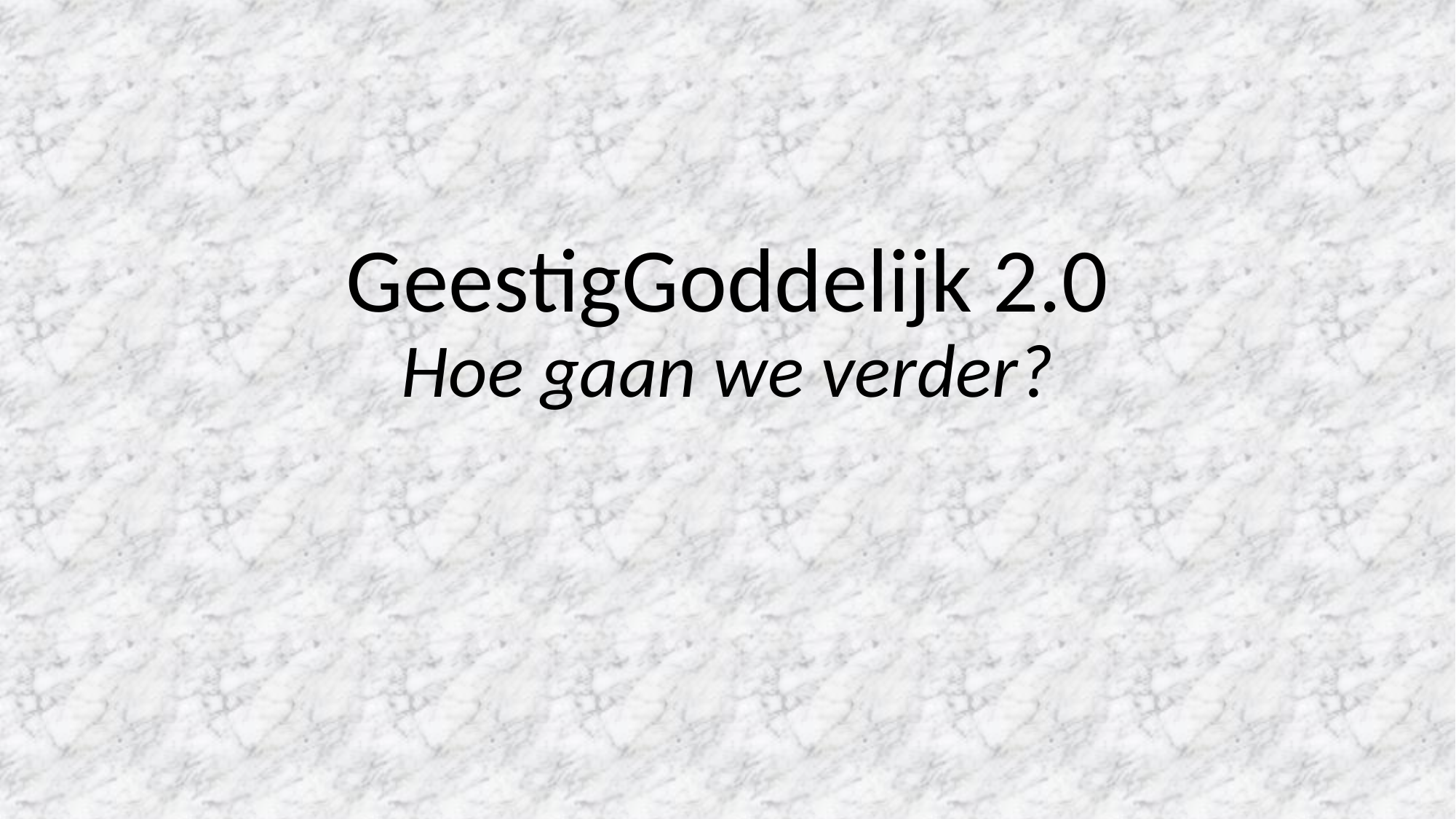

# GeestigGoddelijk 2.0 Hoe gaan we verder?